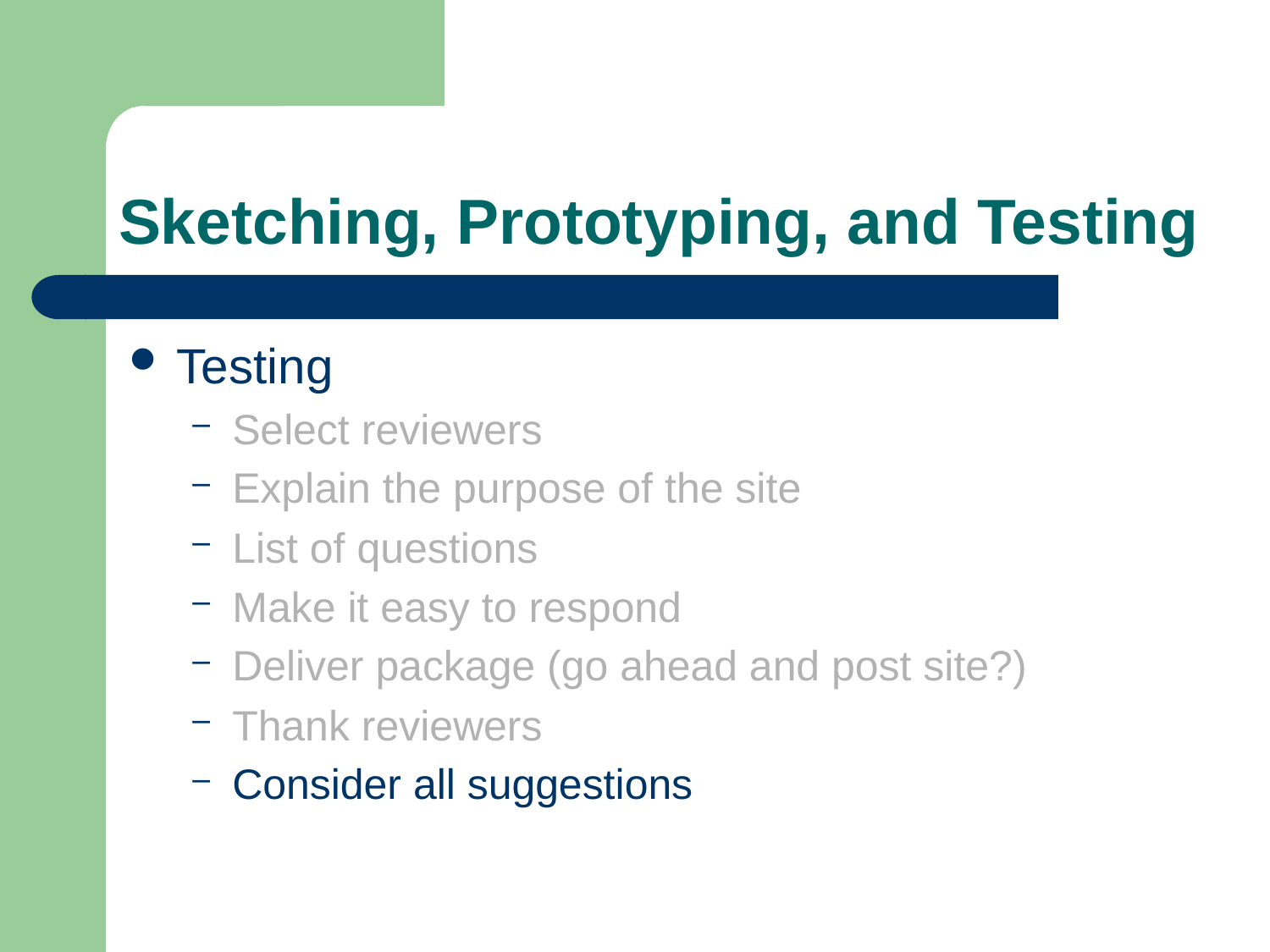

# Sketching, Prototyping, and Testing
Testing
Select reviewers
Explain the purpose of the site
List of questions
Make it easy to respond
Deliver package (go ahead and post site?)
Thank reviewers
Consider all suggestions